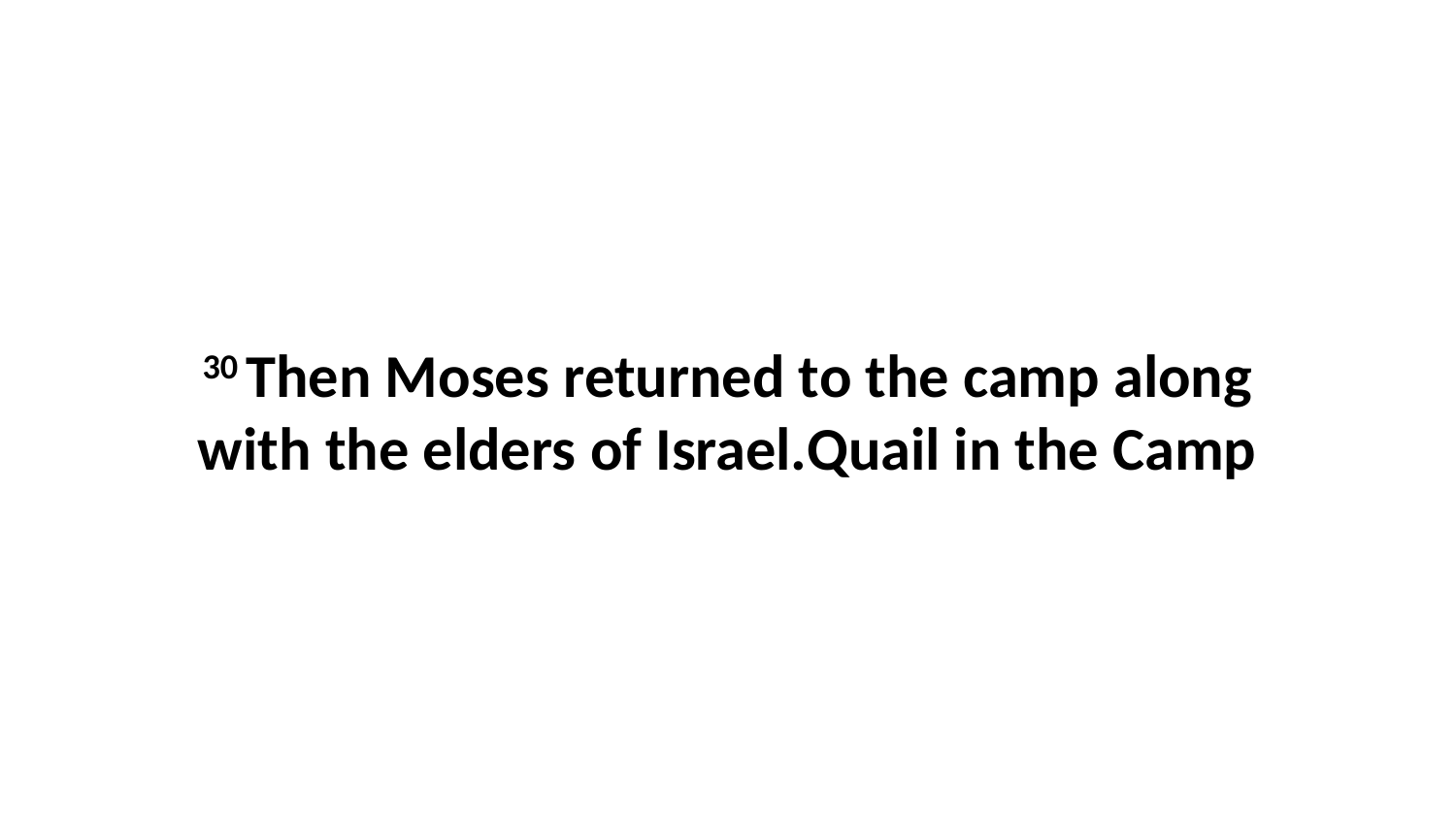

30 Then Moses returned to the camp along with the elders of Israel.Quail in the Camp